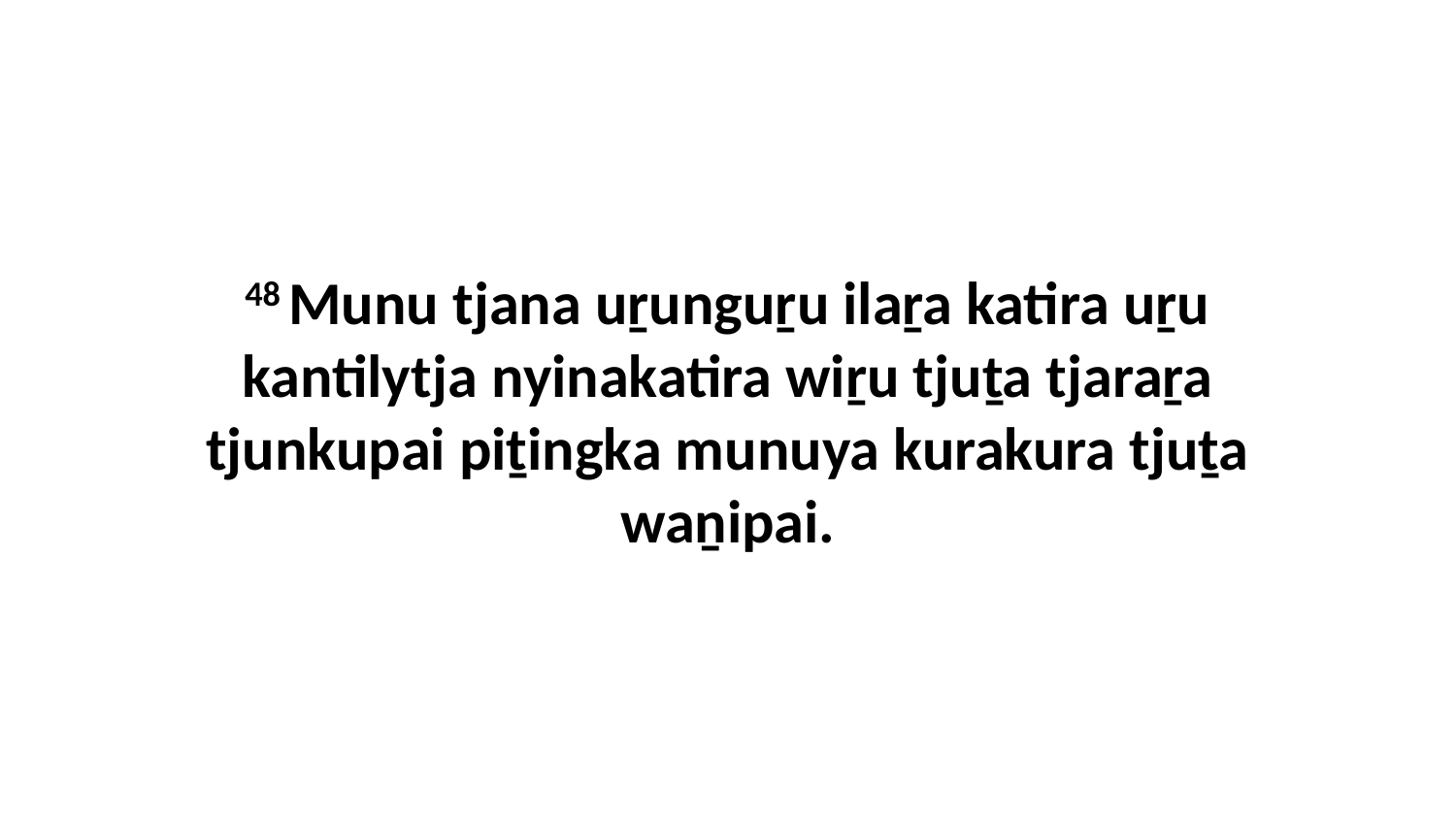

48 Munu tjana uṟunguṟu ilaṟa katira uṟu kantilytja nyinakatira wiṟu tjuṯa tjaraṟa tjunkupai piṯingka munuya kurakura tjuṯa waṉipai.